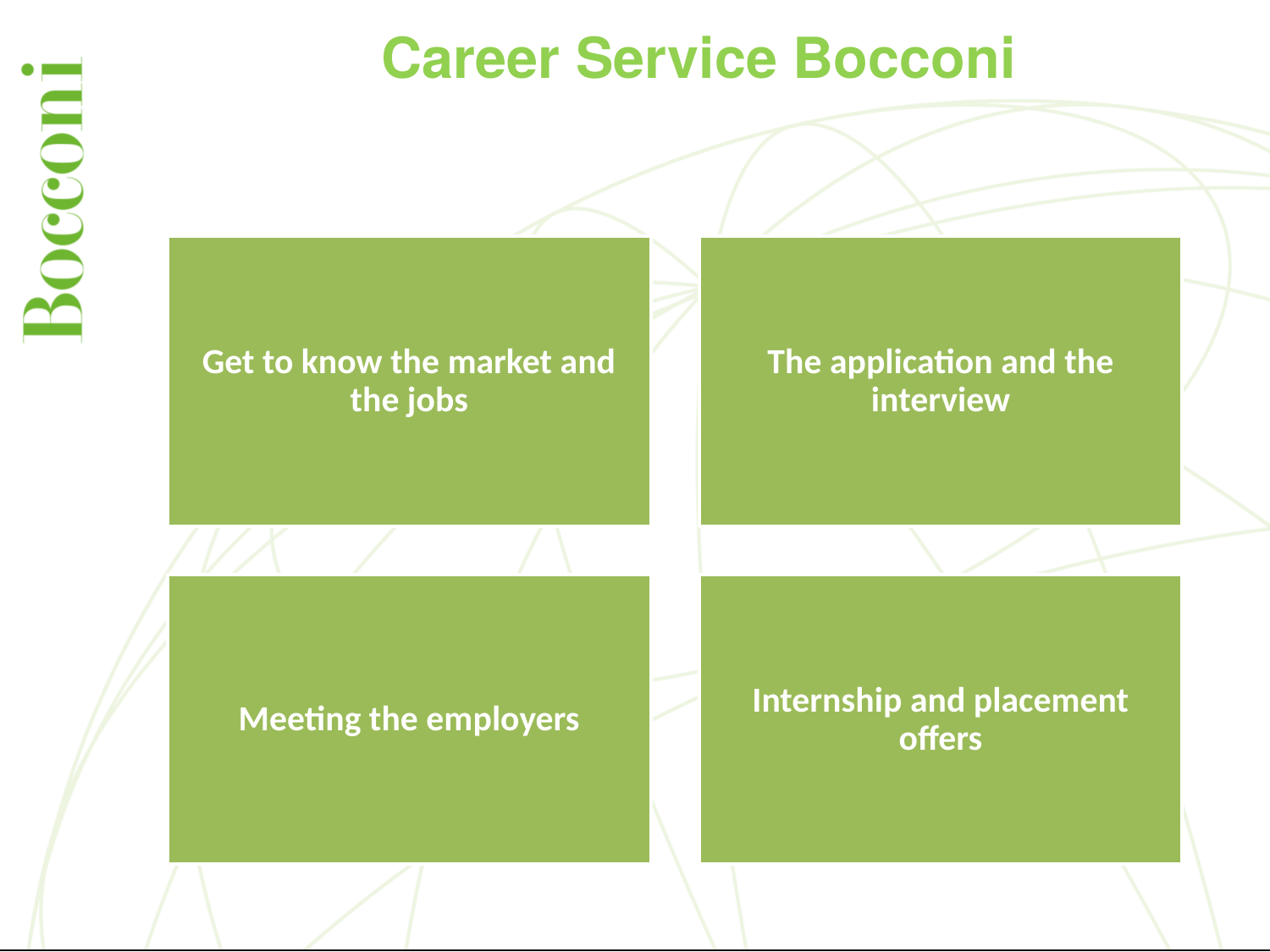

# Career Service Bocconi
Get to know the market and the jobs
The application and the interview
Meeting the employers
Internship and placement offers